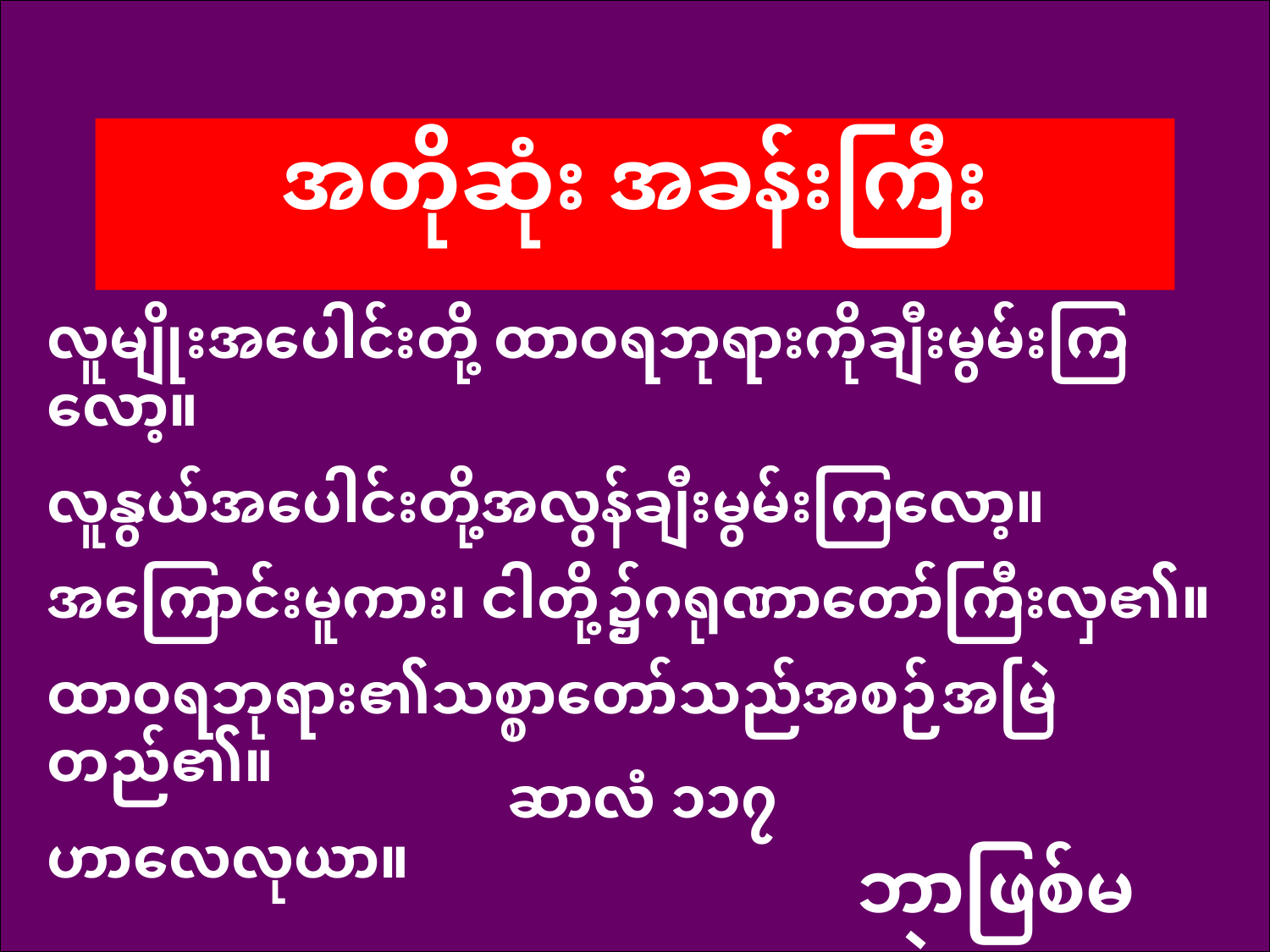

အတိုဆုံး အခန်းကြီး
လူမျိုးအပေါင်းတို့ ထာဝရဘုရားကိုချီးမွမ်းကြလော့။
လူနွယ်အပေါင်းတို့အလွန်ချီးမွမ်းကြလော့။
အကြောင်းမူကား၊ ငါတို့၌ဂရုဏာတော်ကြီးလှ၏။
ထာဝရဘုရား၏သစ္စာတော်သည်အစဉ်အမြဲတည်၏။
ဟာလေလုယာ။
ဆာလံ ၁၁၇
ဘာဖြစ်မလဲ။